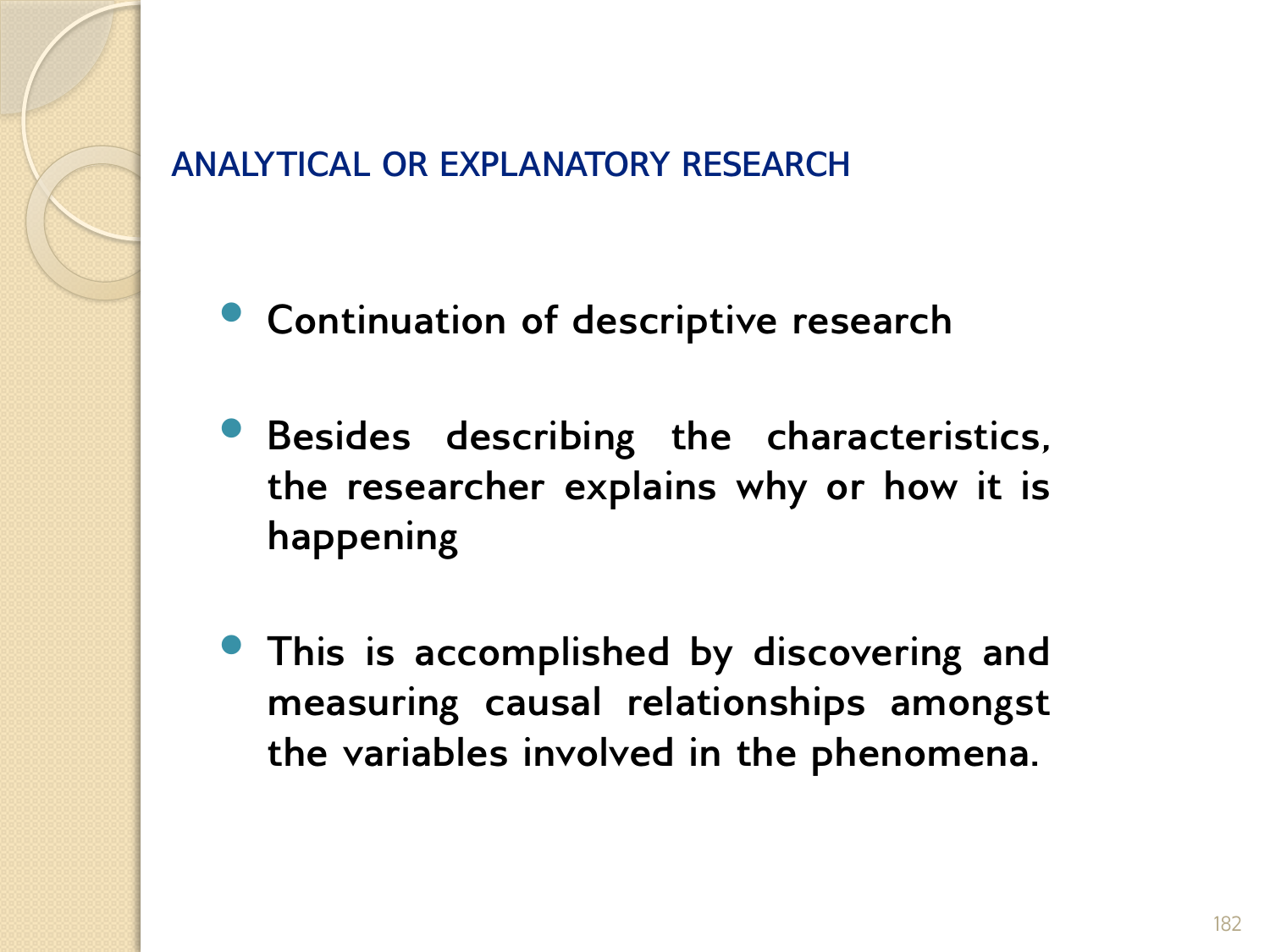

# ANALYTICAL OR EXPLANATORY RESEARCH
Continuation of descriptive research

Besides describing the characteristics, the researcher explains why or how it is happening

This is accomplished by discovering and measuring causal relationships amongst the variables involved in the phenomena.

182